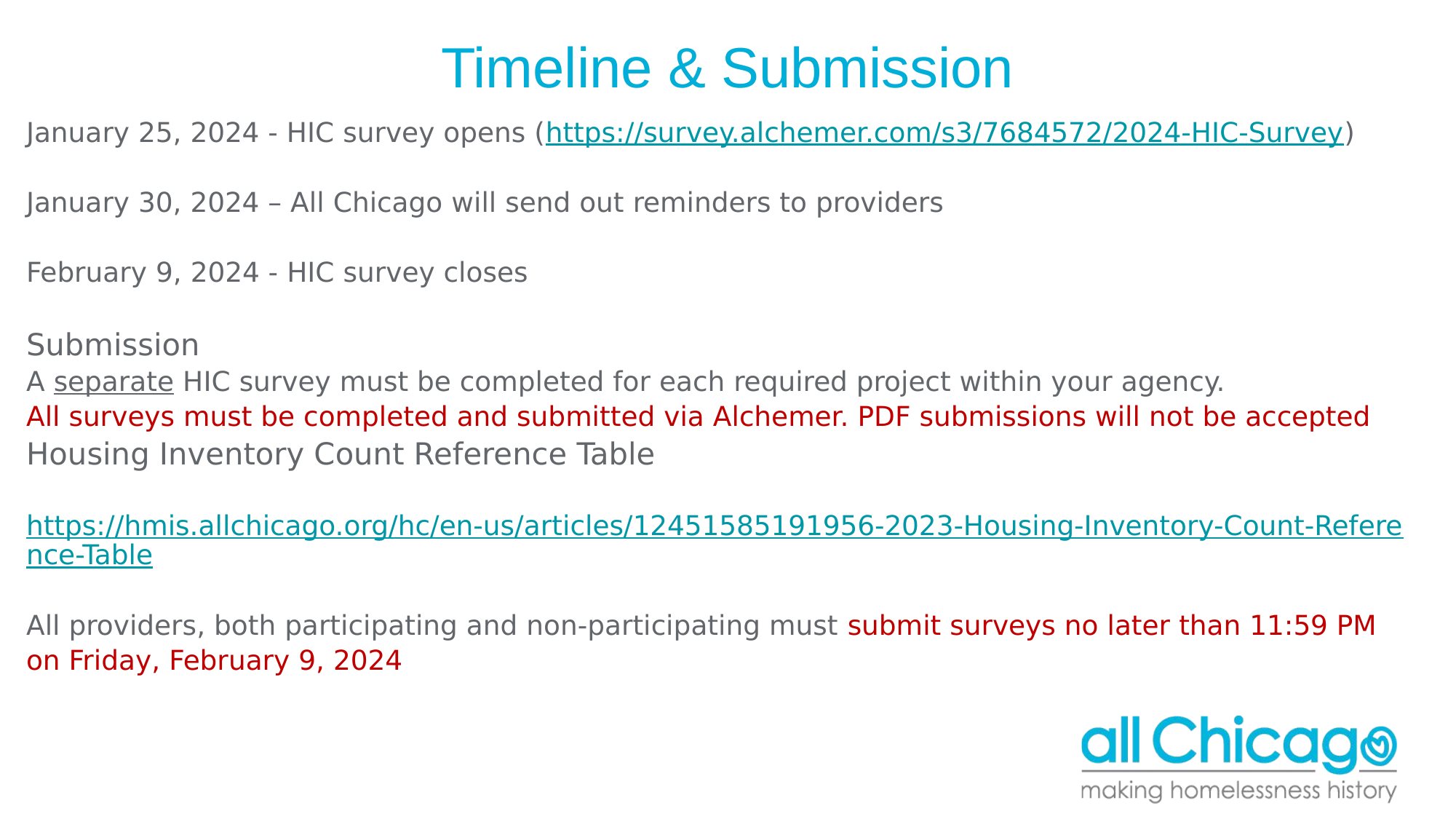

# Timeline & Submission
January 25, 2024 - HIC survey opens (https://survey.alchemer.com/s3/7684572/2024-HIC-Survey)

January 30, 2024 – All Chicago will send out reminders to providers

February 9, 2024 - HIC survey closes

Submission
A separate HIC survey must be completed for each required project within your agency.
All surveys must be completed and submitted via Alchemer. PDF submissions will not be accepted
Housing Inventory Count Reference Table
	https://hmis.allchicago.org/hc/en-us/articles/12451585191956-2023-Housing-Inventory-Count-Reference-Table

All providers, both participating and non-participating must submit surveys no later than 11:59 PM on Friday, February 9, 2024